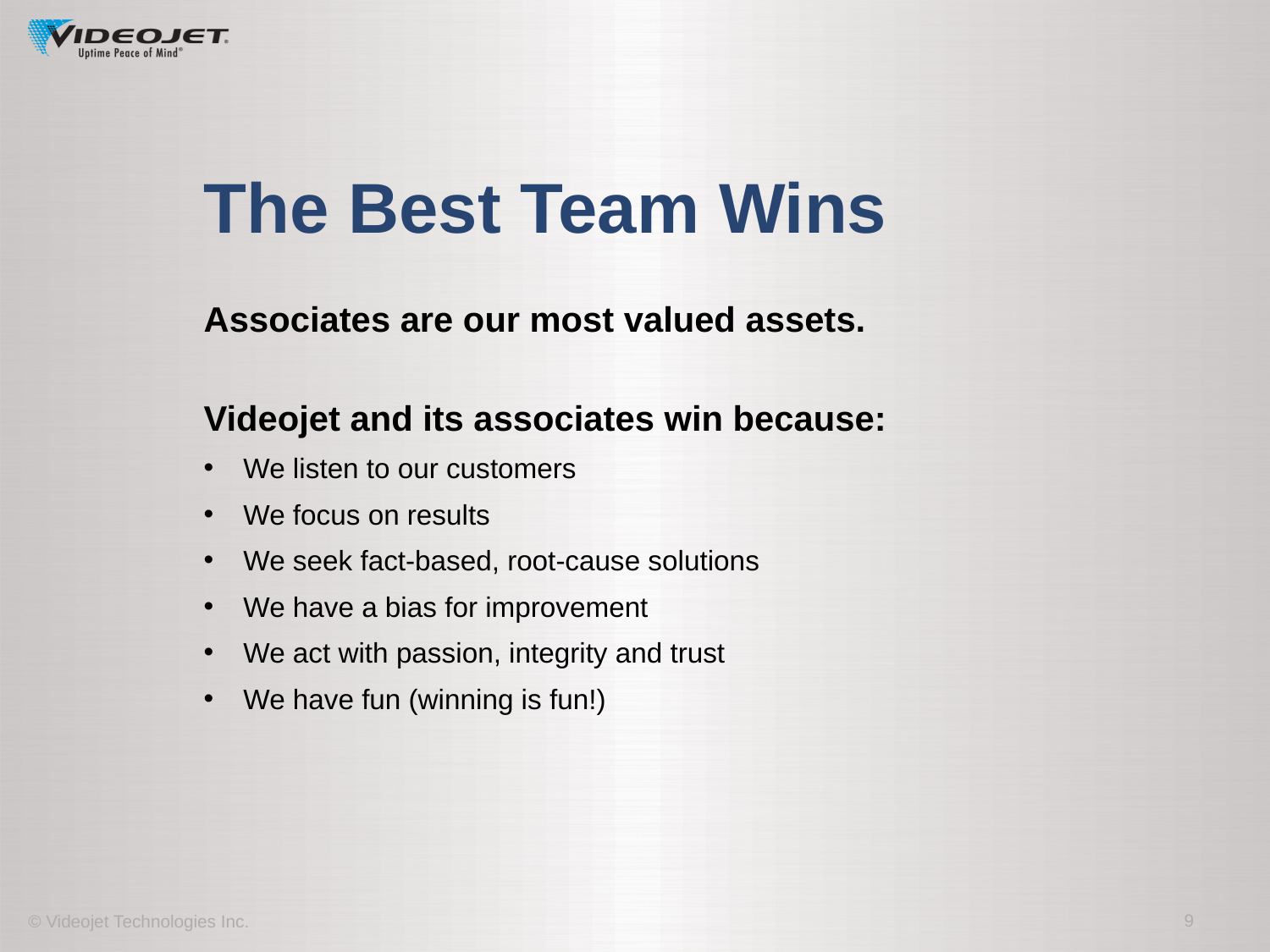

# The Best Team Wins
Associates are our most valued assets.

Videojet and its associates win because:
We listen to our customers
We focus on results
We seek fact-based, root-cause solutions
We have a bias for improvement
We act with passion, integrity and trust
We have fun (winning is fun!)
9
© Videojet Technologies Inc.